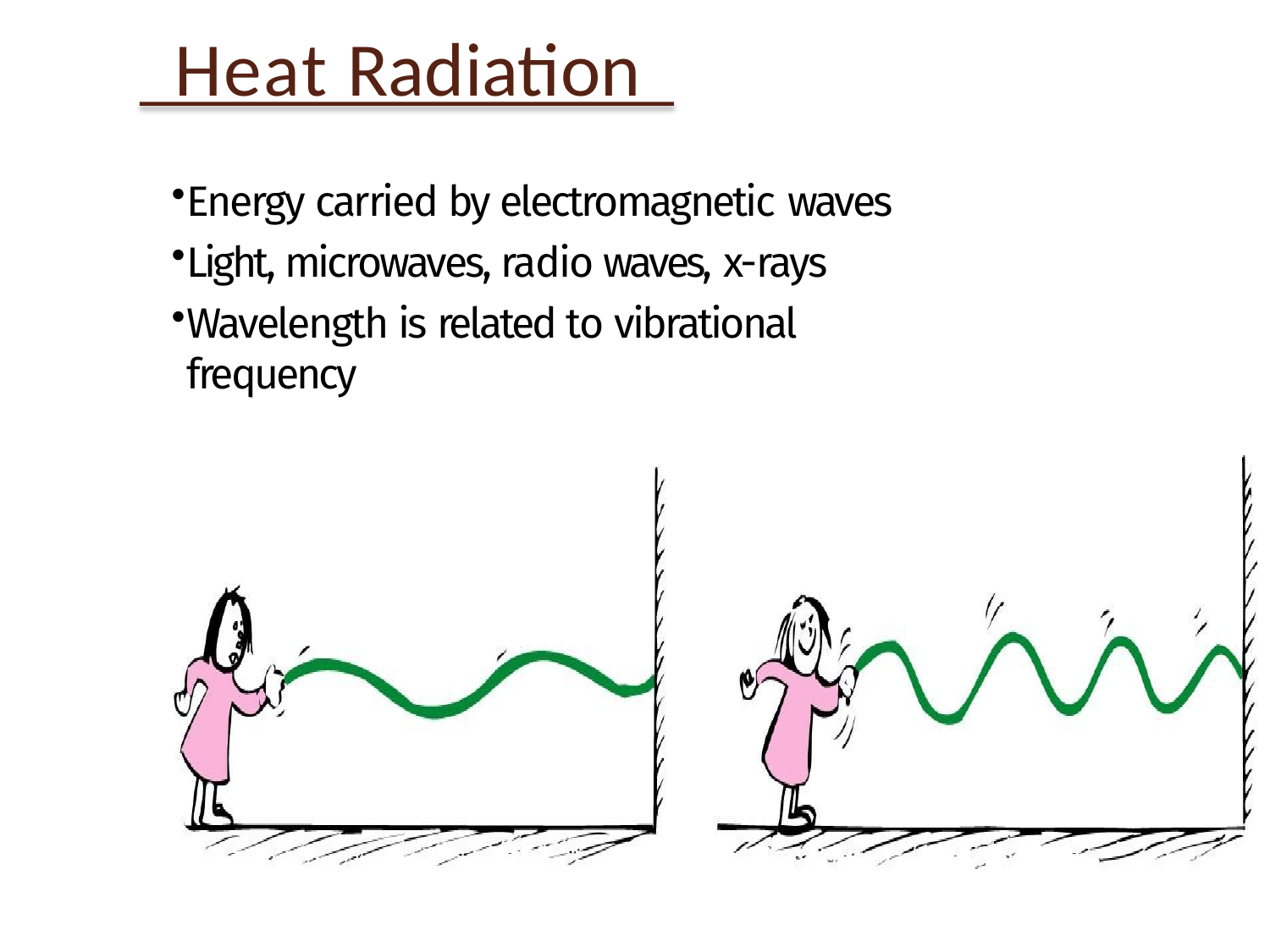

Heat Radiation

Energy carried by electromagnetic waves
Light, microwaves, radio waves, x-rays
Wavelength is related to vibrational frequency